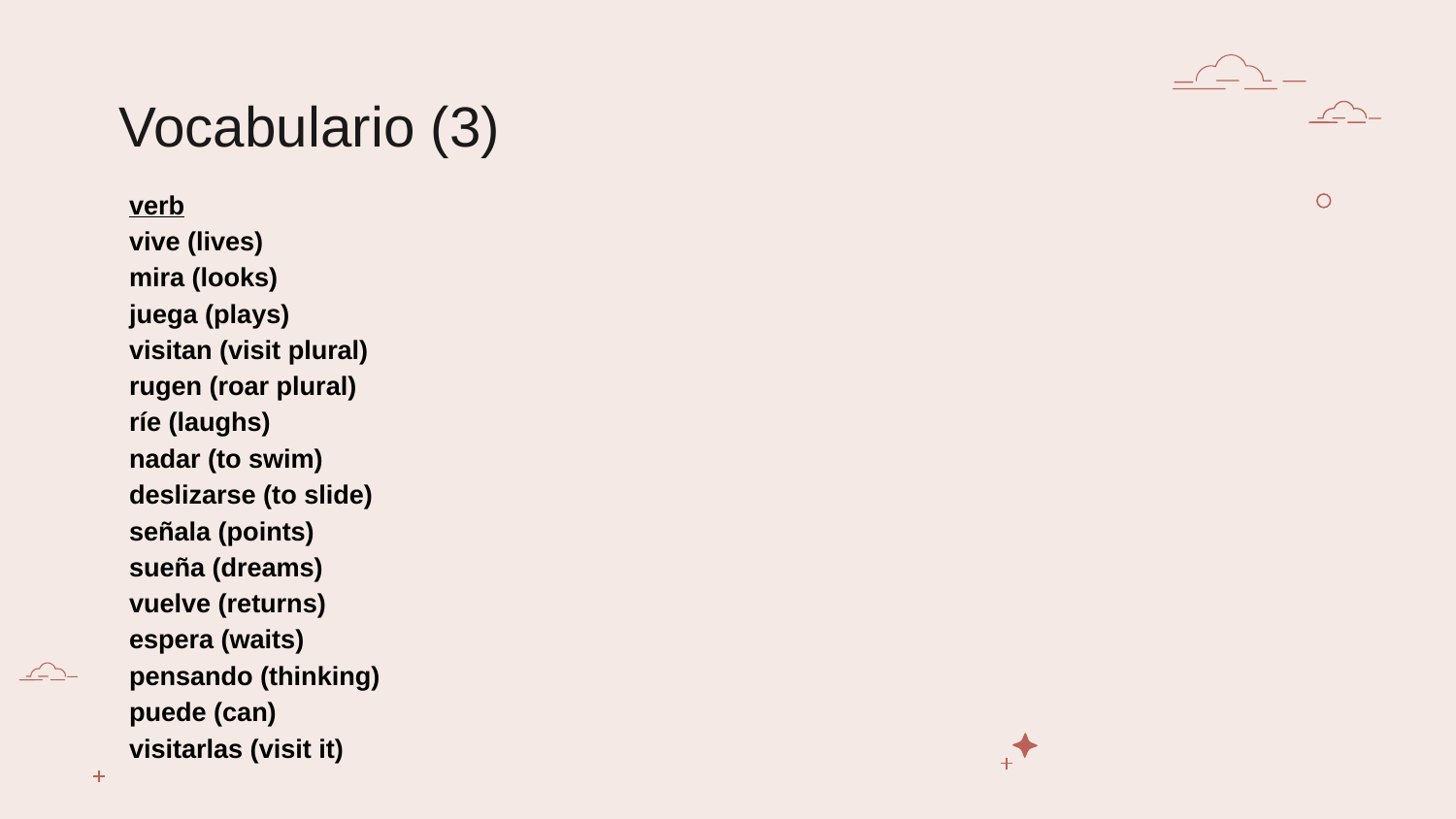

# Vocabulario (3)
verb
vive (lives)
mira (looks)
juega (plays)
visitan (visit plural)
rugen (roar plural)
ríe (laughs)
nadar (to swim)
deslizarse (to slide)
señala (points)
sueña (dreams)
vuelve (returns)
espera (waits)
pensando (thinking)
puede (can)
visitarlas (visit it)